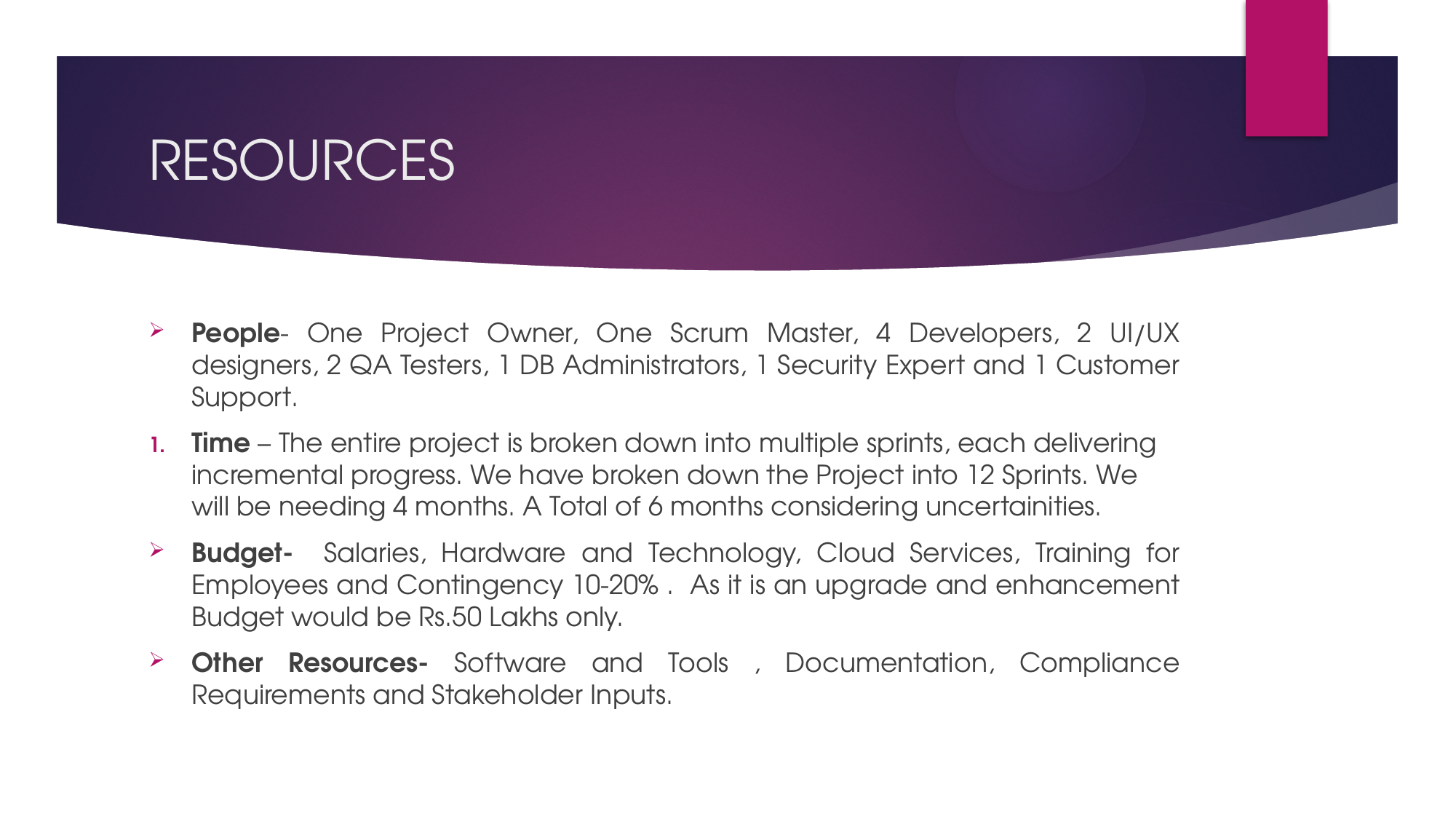

# RESOURCES
People- One Project Owner, One Scrum Master, 4 Developers, 2 UI/UX designers, 2 QA Testers, 1 DB Administrators, 1 Security Expert and 1 Customer Support.
Time – The entire project is broken down into multiple sprints, each delivering incremental progress. We have broken down the Project into 12 Sprints. We will be needing 4 months. A Total of 6 months considering uncertainities.
Budget-  Salaries, Hardware and Technology, Cloud Services, Training for Employees and Contingency 10-20% .  As it is an upgrade and enhancement Budget would be Rs.50 Lakhs only.
Other Resources- Software and Tools , Documentation, Compliance Requirements and Stakeholder Inputs.